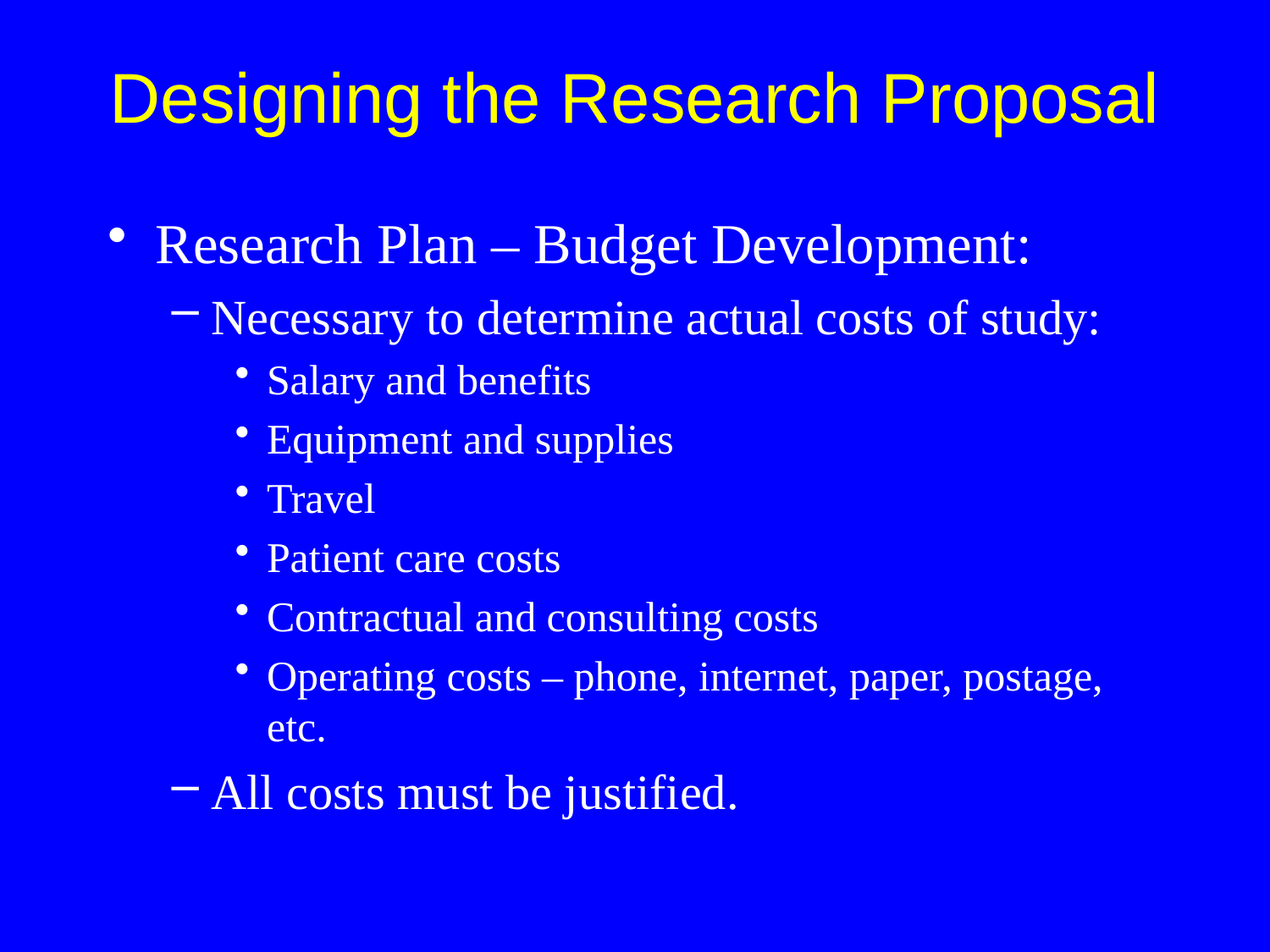

Designing the Research Proposal
Research Plan – Budget Development:
Necessary to determine actual costs of study:
Salary and benefits
Equipment and supplies
Travel
Patient care costs
Contractual and consulting costs
Operating costs – phone, internet, paper, postage, etc.
All costs must be justified.